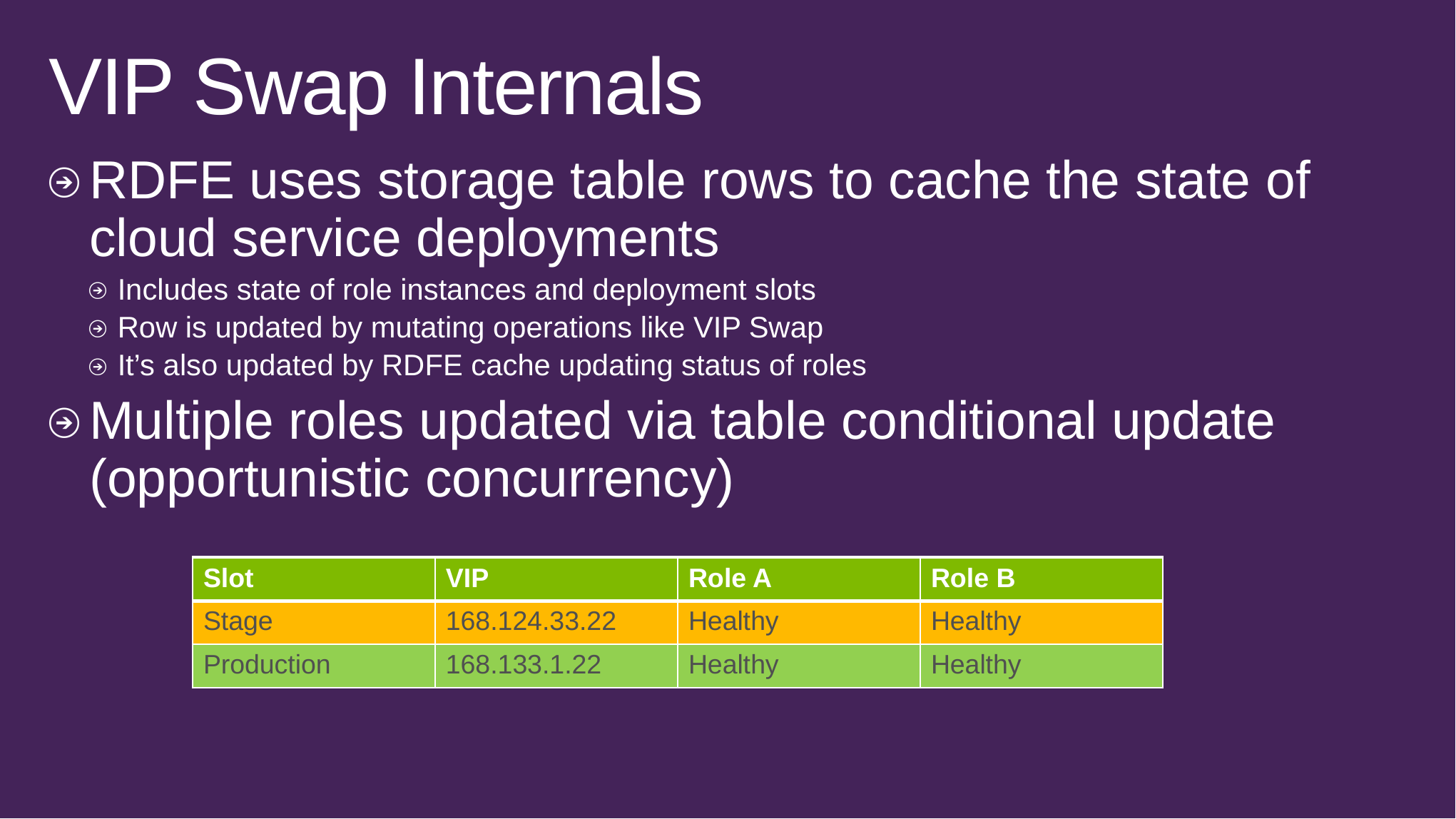

# VIP Swap Internals
RDFE uses storage table rows to cache the state of cloud service deployments
Includes state of role instances and deployment slots
Row is updated by mutating operations like VIP Swap
It’s also updated by RDFE cache updating status of roles
Multiple roles updated via table conditional update (opportunistic concurrency)

| Slot | VIP | Role A | Role B |
| --- | --- | --- | --- |
| Production | 168.133.1.22 | Healthy | Healthy |
| Stage | 168.124.33.22 | Healthy | Healthy |
| Slot | VIP | Role A | Role B |
| --- | --- | --- | --- |
| Stage | 168.124.33.22 | Healthy | Healthy |
| Production | 168.133.1.22 | Healthy | Healthy |